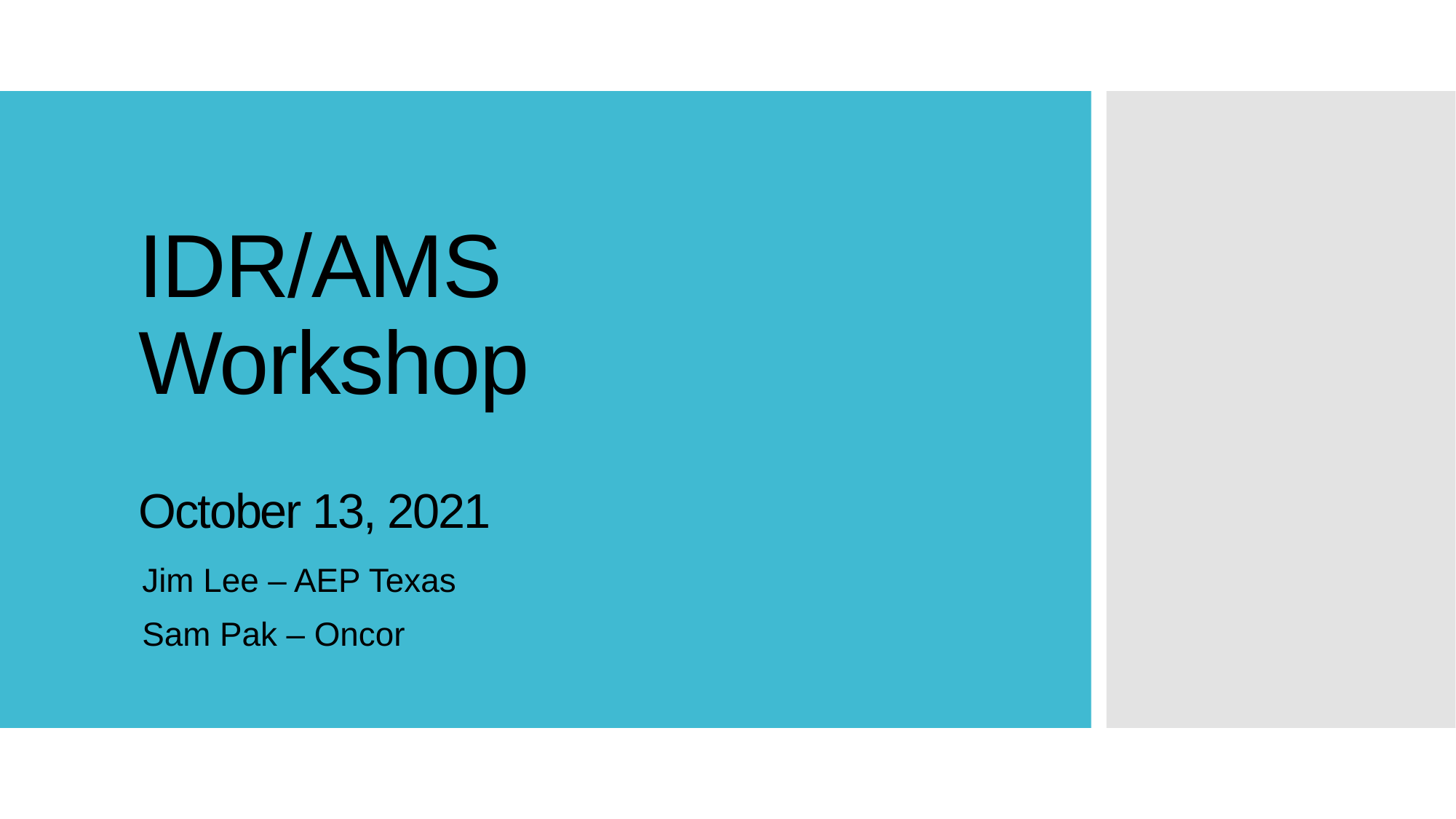

# IDR/AMS Workshop October 13, 2021
Jim Lee – AEP Texas
Sam Pak – Oncor